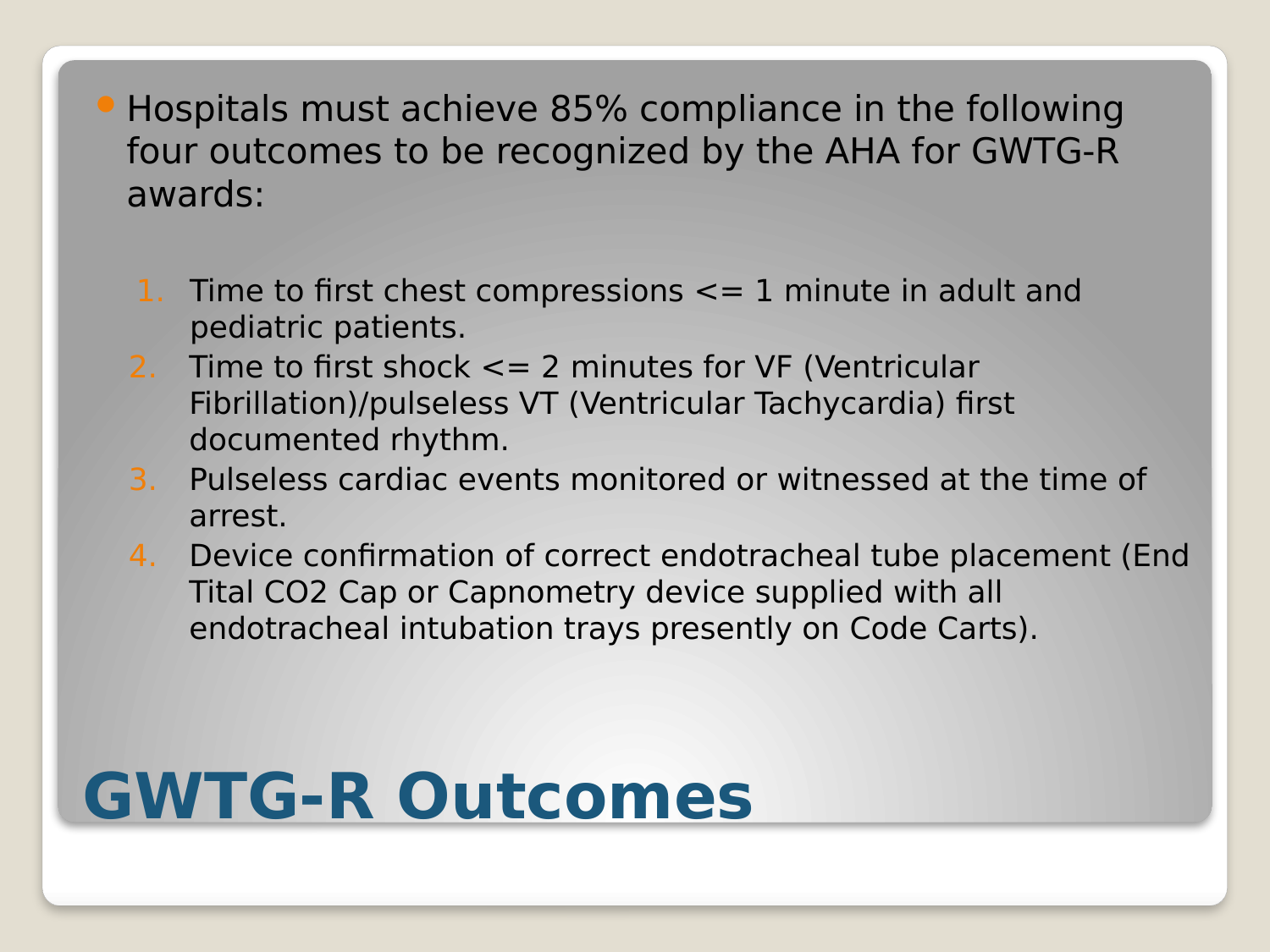

Hospitals must achieve 85% compliance in the following four outcomes to be recognized by the AHA for GWTG-R awards:

Time to first chest compressions <= 1 minute in adult and pediatric patients.
Time to first shock <= 2 minutes for VF (Ventricular Fibrillation)/pulseless VT (Ventricular Tachycardia) first documented rhythm.
Pulseless cardiac events monitored or witnessed at the time of arrest.
Device confirmation of correct endotracheal tube placement (End Tital CO2 Cap or Capnometry device supplied with all endotracheal intubation trays presently on Code Carts).

# GWTG-R Outcomes